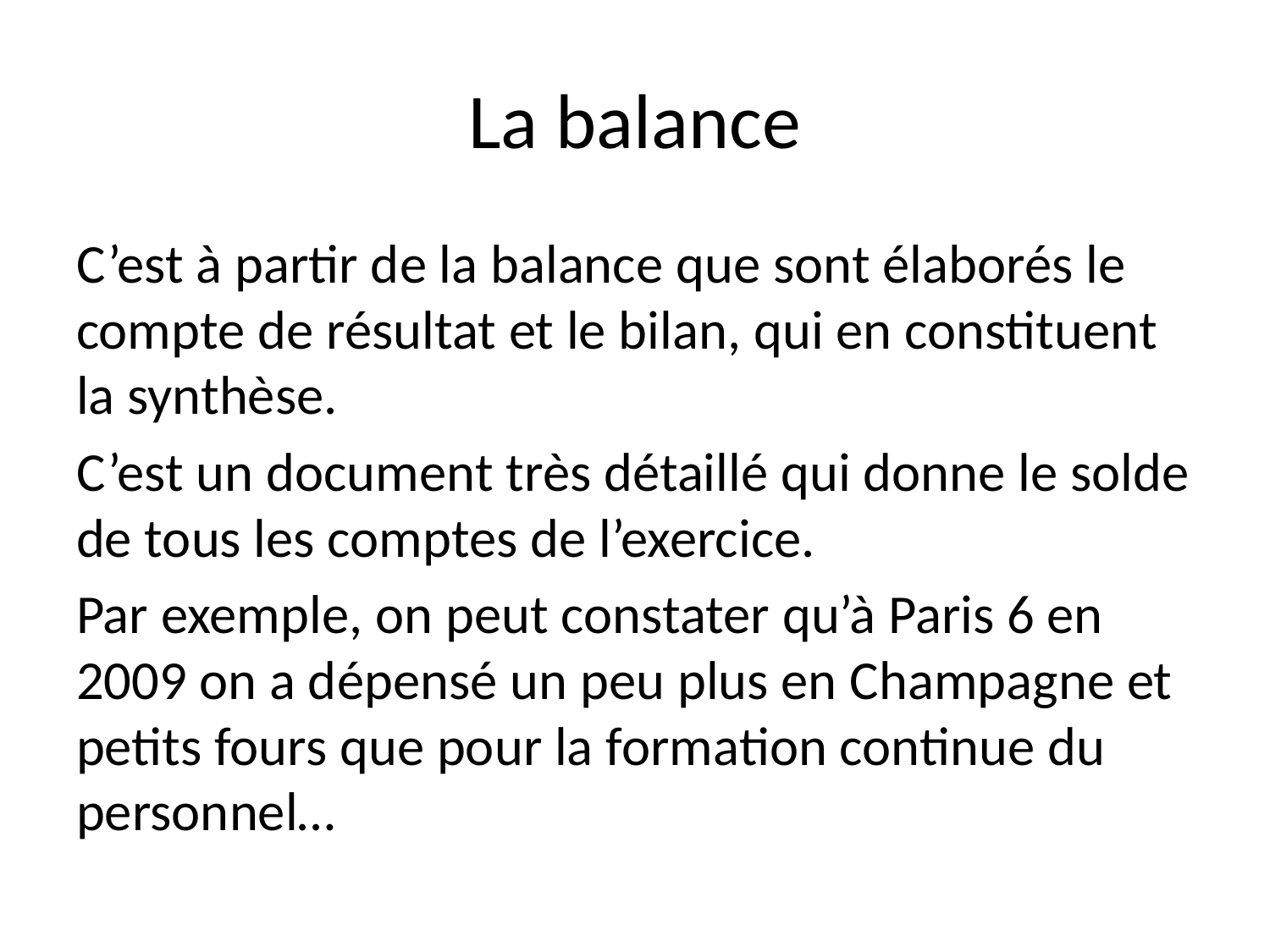

# La balance
C’est à partir de la balance que sont élaborés le compte de résultat et le bilan, qui en constituent la synthèse.
C’est un document très détaillé qui donne le solde de tous les comptes de l’exercice.
Par exemple, on peut constater qu’à Paris 6 en 2009 on a dépensé un peu plus en Champagne et petits fours que pour la formation continue du personnel…